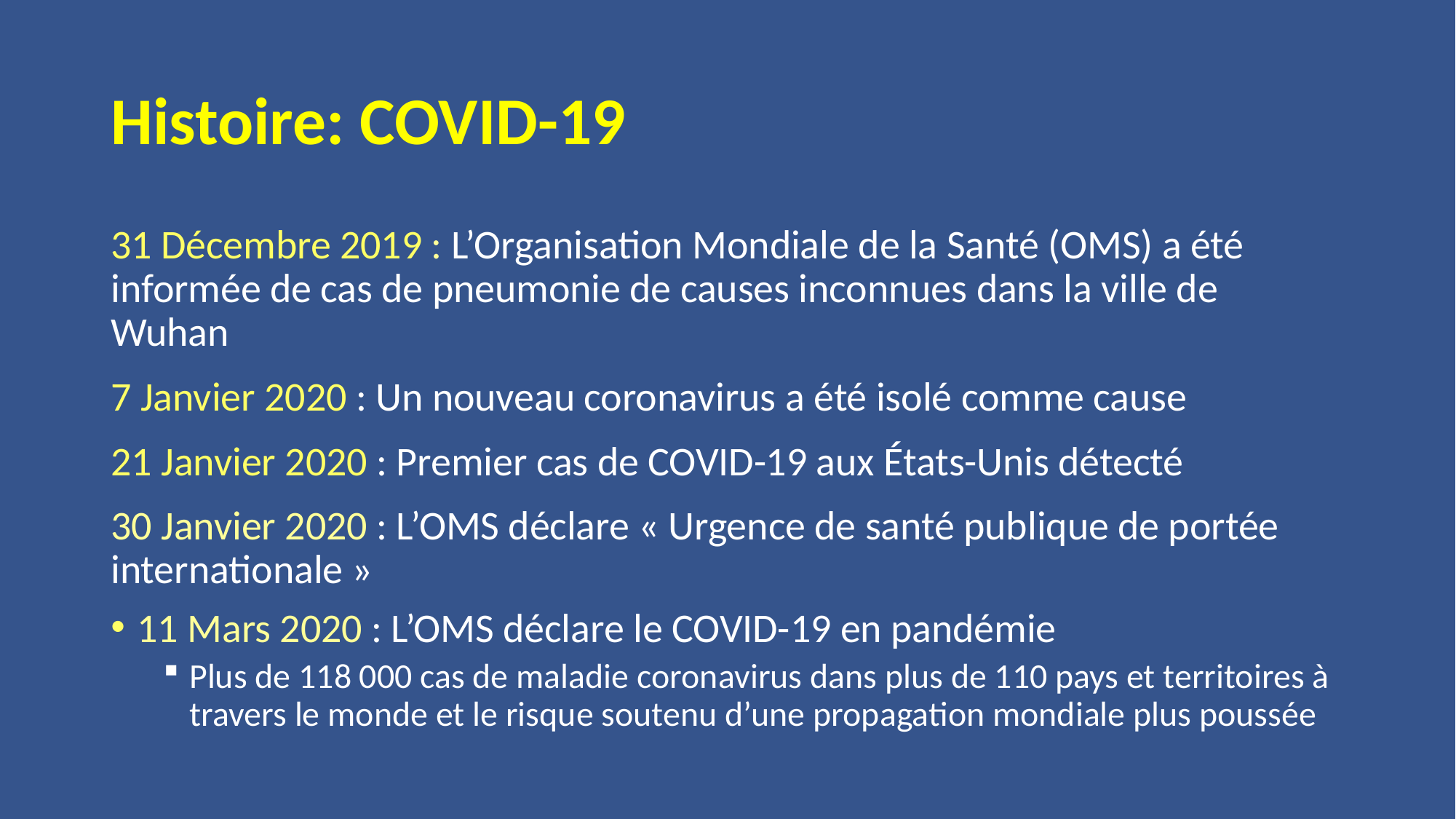

# Histoire: COVID-19
31 Décembre 2019 : L’Organisation Mondiale de la Santé (OMS) a été informée de cas de pneumonie de causes inconnues dans la ville de Wuhan
7 Janvier 2020 : Un nouveau coronavirus a été isolé comme cause
21 Janvier 2020 : Premier cas de COVID-19 aux États-Unis détecté
30 Janvier 2020 : L’OMS déclare « Urgence de santé publique de portée internationale »
11 Mars 2020 : L’OMS déclare le COVID-19 en pandémie
Plus de 118 000 cas de maladie coronavirus dans plus de 110 pays et territoires à travers le monde et le risque soutenu d’une propagation mondiale plus poussée